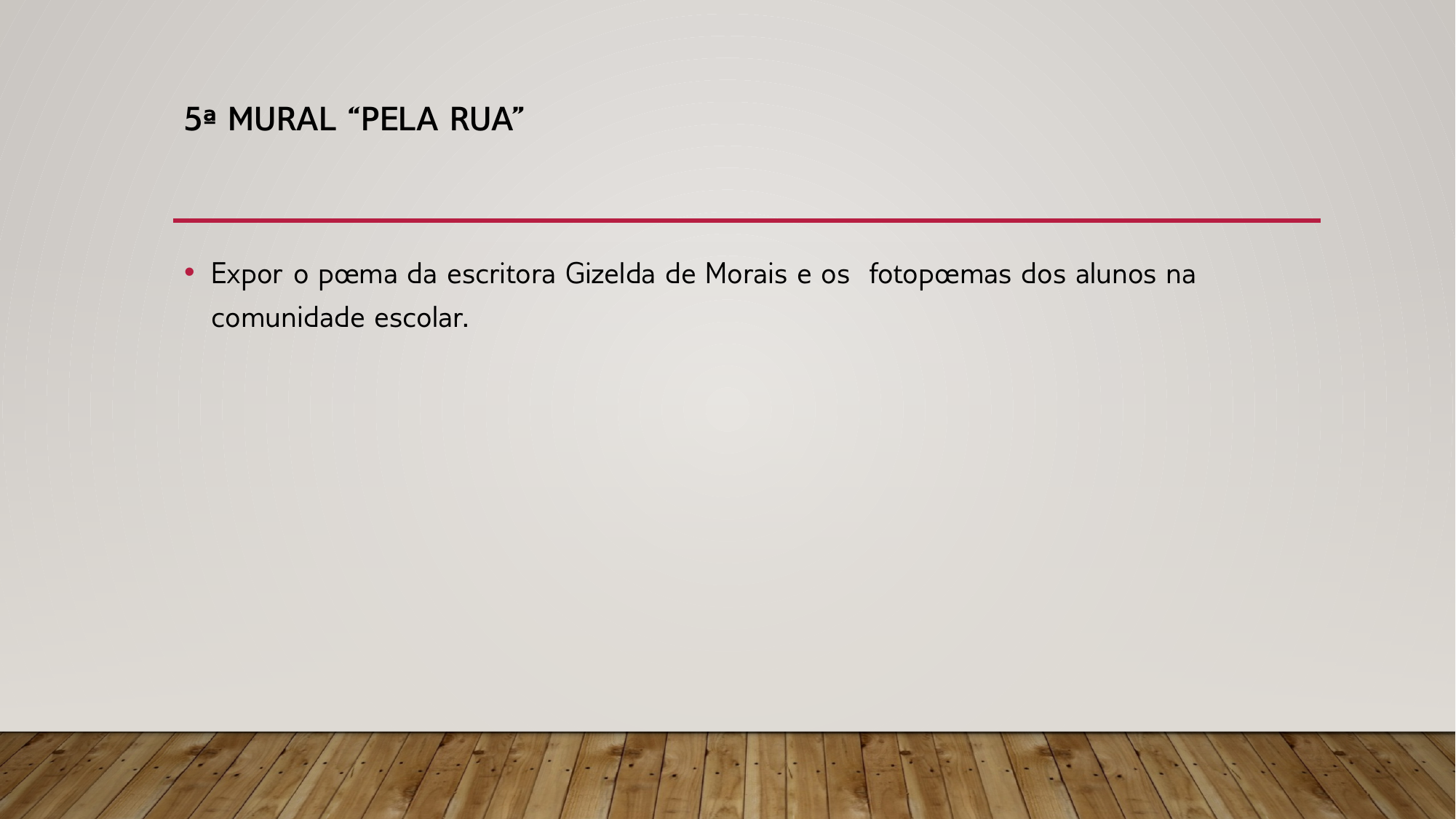

# 5ª Mural “pela rua”
Expor o poema da escritora Gizelda de Morais e os  fotopoemas dos alunos na comunidade escolar.